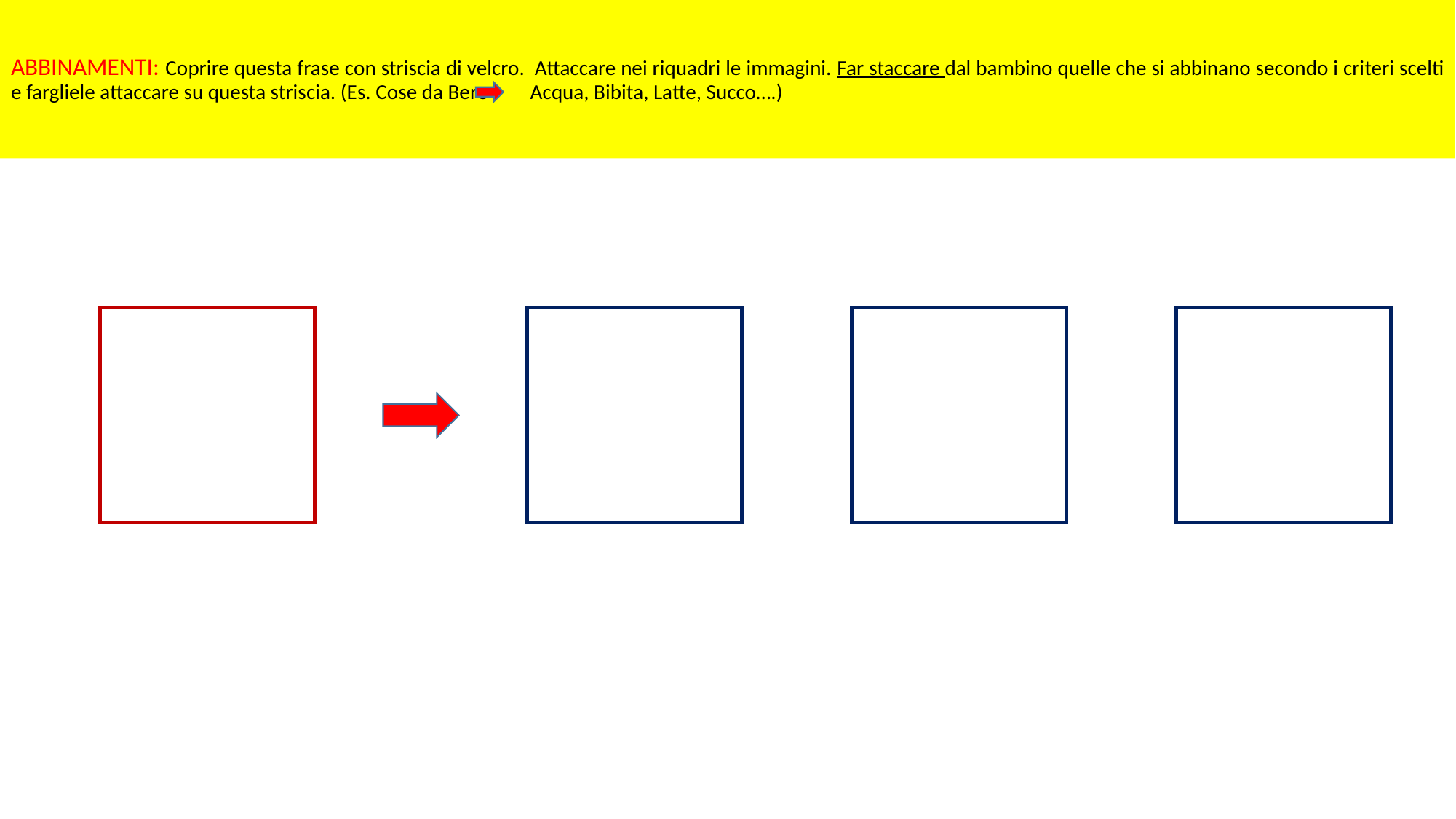

ABBINAMENTI: Coprire questa frase con striscia di velcro.  Attaccare nei riquadri le immagini. Far staccare dal bambino quelle che si abbinano secondo i criteri scelti e fargliele attaccare su questa striscia. (Es. Cose da Bere         Acqua, Bibita, Latte, Succo….)